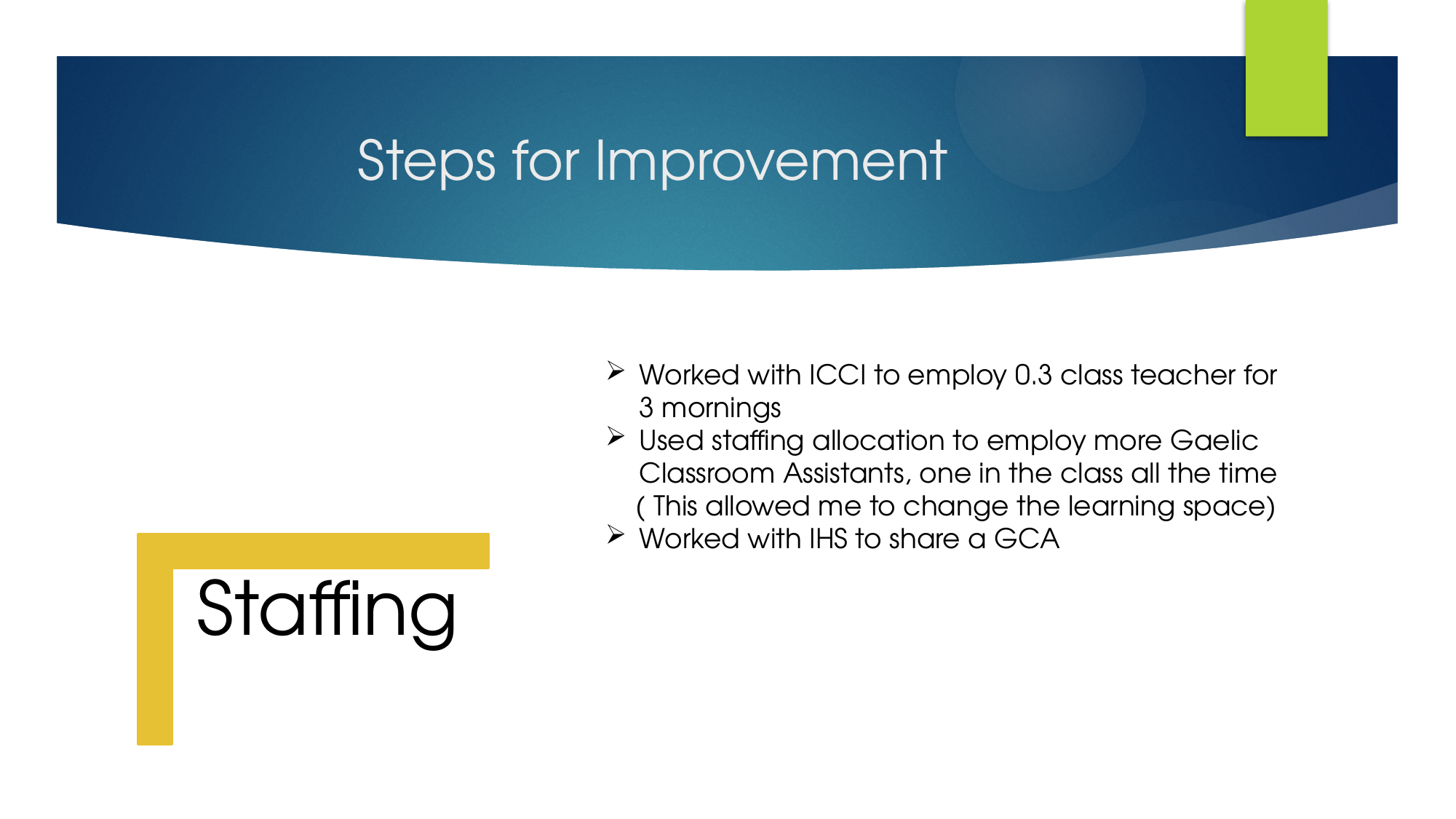

# Steps for Improvement
Staffing
Worked with ICCI to employ 0.3 class teacher for 3 mornings
Used staffing allocation to employ more Gaelic Classroom Assistants, one in the class all the time
    ( This allowed me to change the learning space)
Worked with IHS to share a GCA